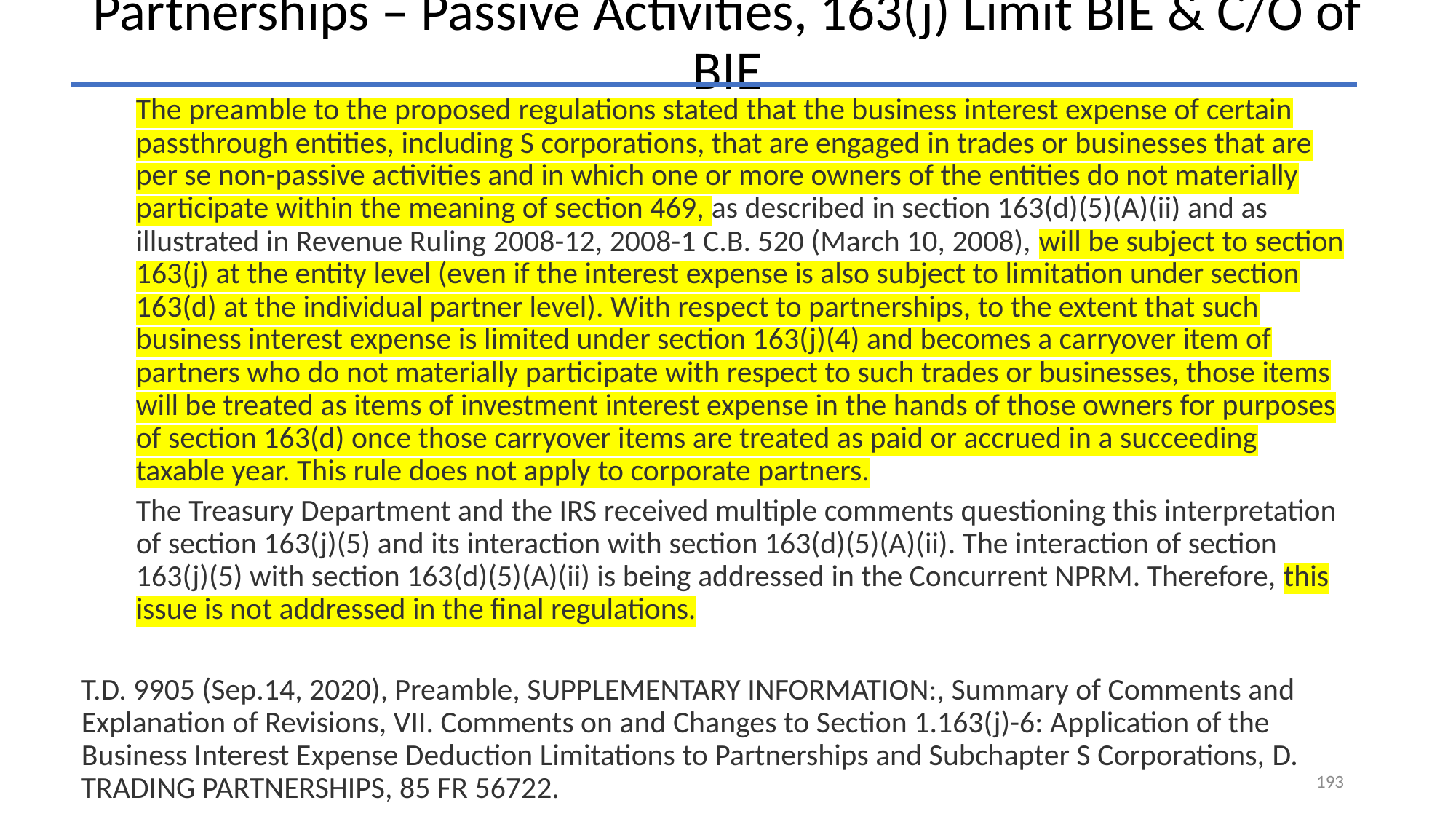

# Partnerships – Passive Activities, 163(j) Limit BIE & C/O of BIE
The preamble to the proposed regulations stated that the business interest expense of certain passthrough entities, including S corporations, that are engaged in trades or businesses that are per se non-passive activities and in which one or more owners of the entities do not materially participate within the meaning of section 469, as described in section 163(d)(5)(A)(ii) and as illustrated in Revenue Ruling 2008-12, 2008-1 C.B. 520 (March 10, 2008), will be subject to section 163(j) at the entity level (even if the interest expense is also subject to limitation under section 163(d) at the individual partner level). With respect to partnerships, to the extent that such business interest expense is limited under section 163(j)(4) and becomes a carryover item of partners who do not materially participate with respect to such trades or businesses, those items will be treated as items of investment interest expense in the hands of those owners for purposes of section 163(d) once those carryover items are treated as paid or accrued in a succeeding taxable year. This rule does not apply to corporate partners.
The Treasury Department and the IRS received multiple comments questioning this interpretation of section 163(j)(5) and its interaction with section 163(d)(5)(A)(ii). The interaction of section 163(j)(5) with section 163(d)(5)(A)(ii) is being addressed in the Concurrent NPRM. Therefore, this issue is not addressed in the final regulations.

T.D. 9905 (Sep.14, 2020), Preamble, SUPPLEMENTARY INFORMATION:, Summary of Comments and Explanation of Revisions, VII. Comments on and Changes to Section 1.163(j)-6: Application of the Business Interest Expense Deduction Limitations to Partnerships and Subchapter S Corporations, D. TRADING PARTNERSHIPS, 85 FR 56722.
193